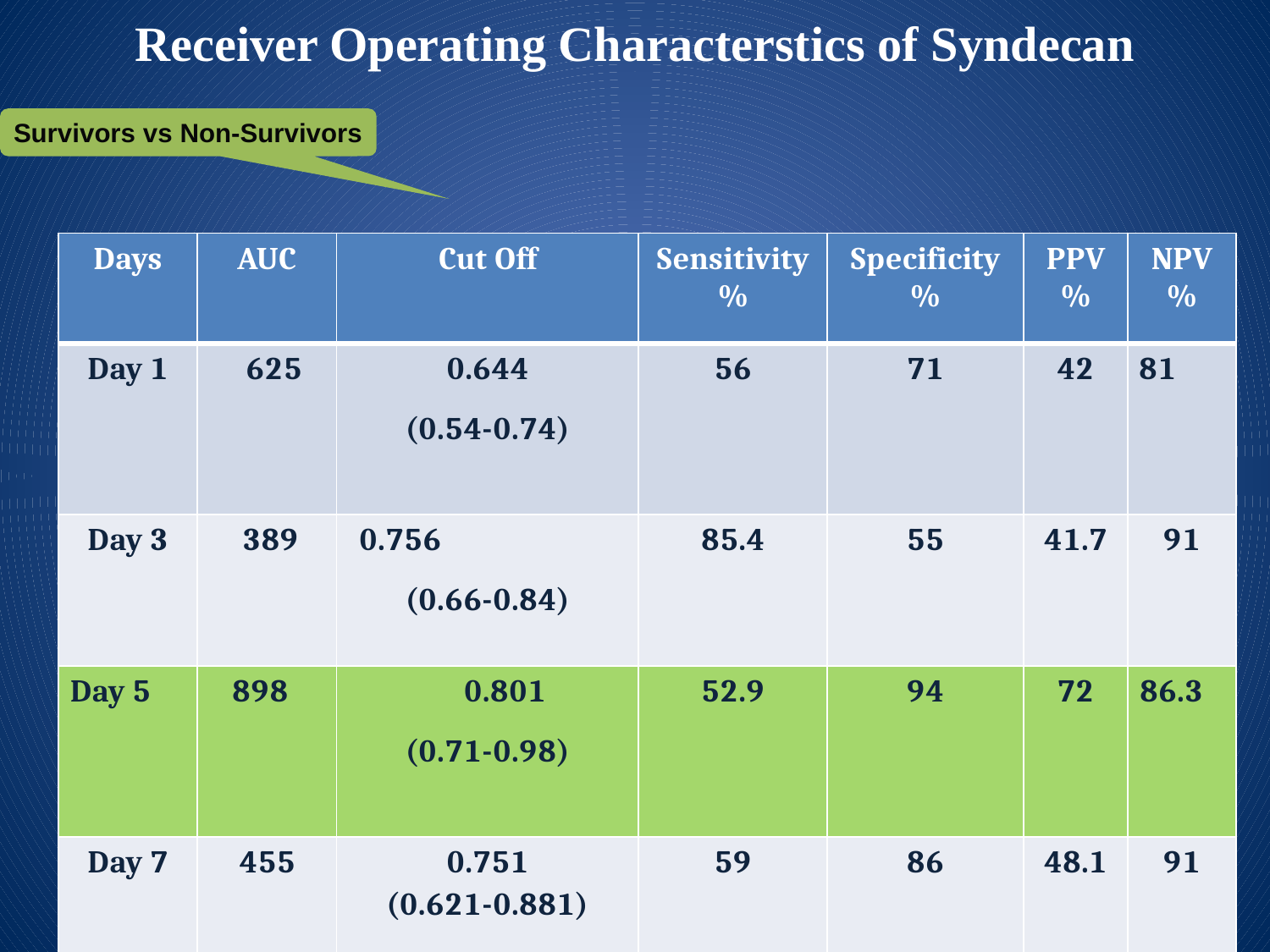

# Receiver Operating Characterstics of Syndecan
Survivors vs Non-Survivors
| Days | AUC | Cut Off | Sensitivity% | Specificity% | PPV % | NPV % |
| --- | --- | --- | --- | --- | --- | --- |
| Day 1 | 625 | 0.644 (0.54-0.74) | 56 | 71 | 42 | 81 |
| Day 3 | 389 | 0.756 (0.66-0.84) | 85.4 | 55 | 41.7 | 91 |
| Day 5 | 898 | 0.801 (0.71-0.98) | 52.9 | 94 | 72 | 86.3 |
| Day 7 | 455 | 0.751 (0.621-0.881) | 59 | 86 | 48.1 | 91 |